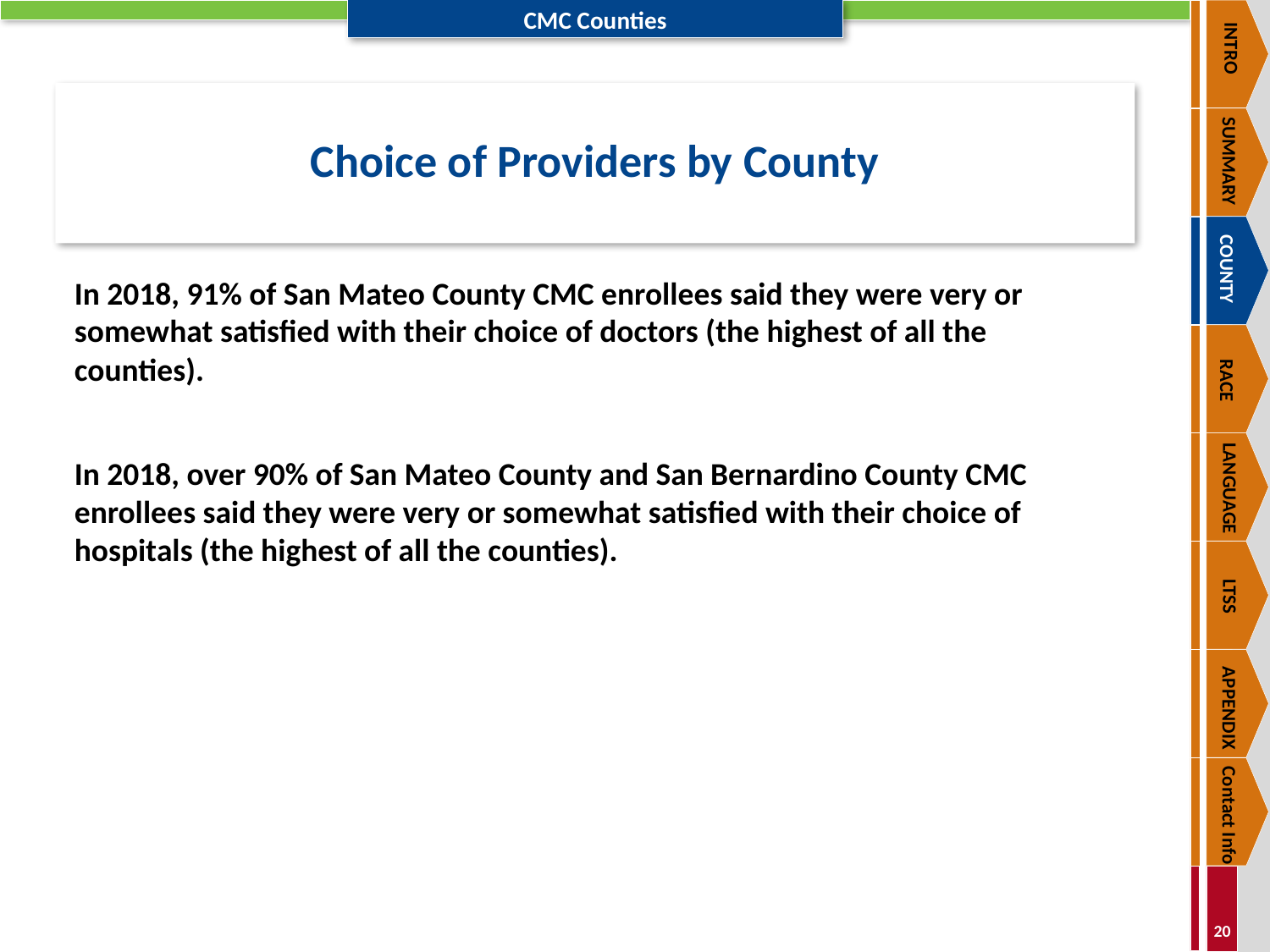

INTRO
SUMMARY
COUNTY
RACE
LANGUAGE
LTSS
APPENDIX
Contact Info
# Choice of Providers by County
In 2018, 91% of San Mateo County CMC enrollees said they were very or somewhat satisfied with their choice of doctors (the highest of all the counties).

In 2018, over 90% of San Mateo County and San Bernardino County CMC enrollees said they were very or somewhat satisfied with their choice of hospitals (the highest of all the counties).